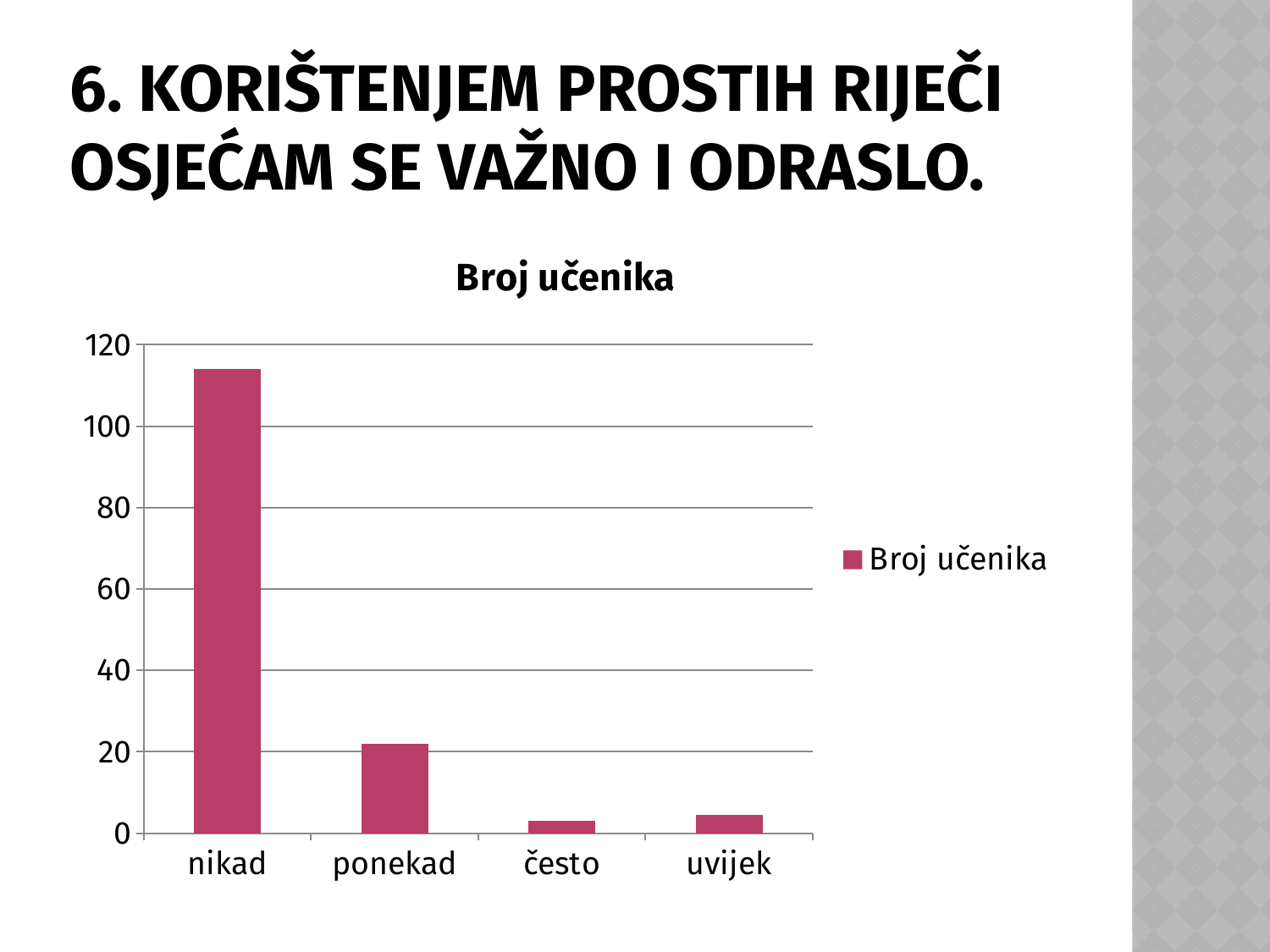

# 6. Korištenjem prostih riječi osjećam se važno i odraslo.

### Chart:

| Category | Broj učenika |
|---|---|
| nikad | 114.0 |
| ponekad | 22.0 |
| često | 3.0 |
| uvijek | 4.5 |